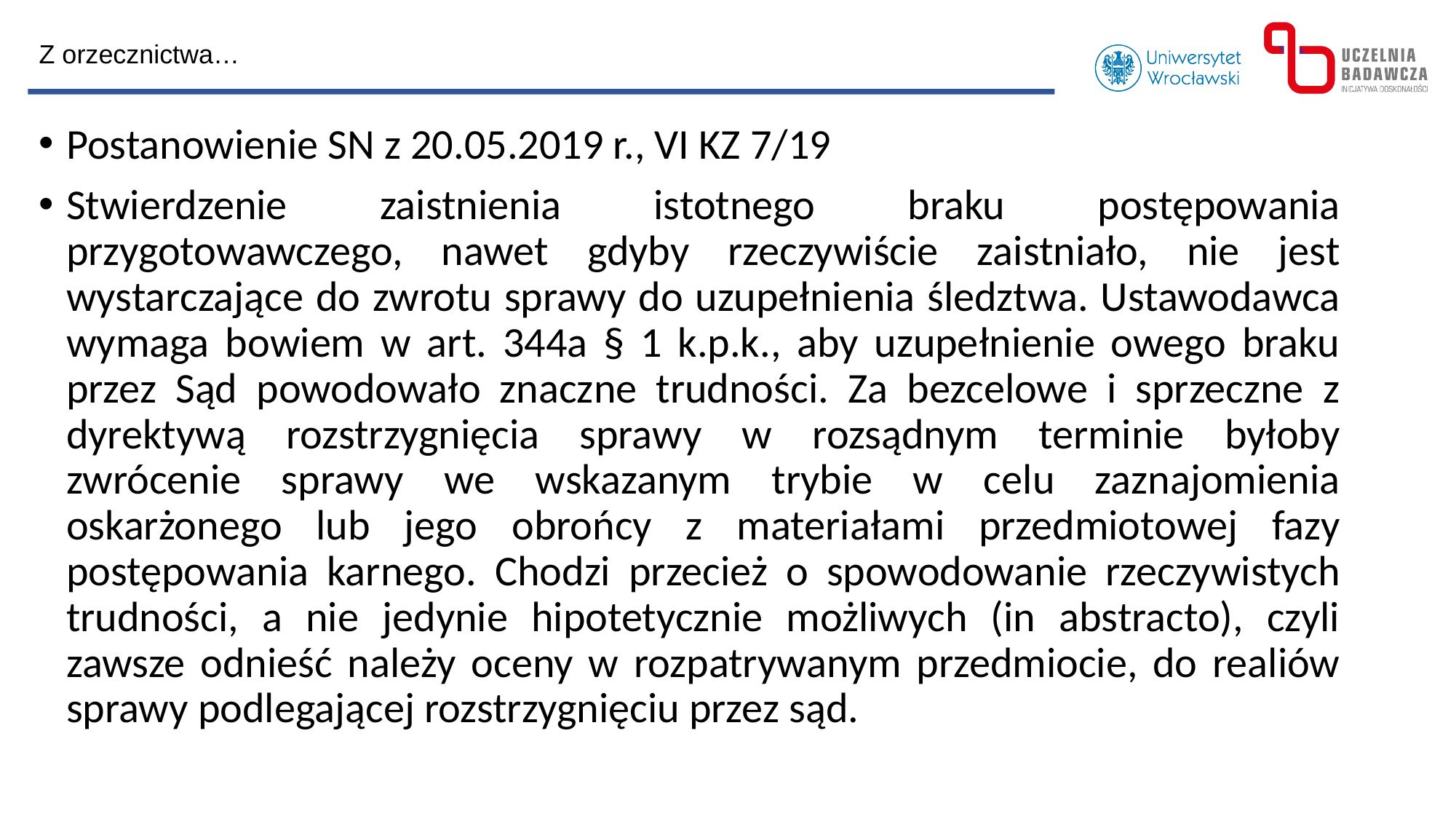

Z orzecznictwa…
Postanowienie SN z 20.05.2019 r., VI KZ 7/19
Stwierdzenie zaistnienia istotnego braku postępowania przygotowawczego, nawet gdyby rzeczywiście zaistniało, nie jest wystarczające do zwrotu sprawy do uzupełnienia śledztwa. Ustawodawca wymaga bowiem w art. 344a § 1 k.p.k., aby uzupełnienie owego braku przez Sąd powodowało znaczne trudności. Za bezcelowe i sprzeczne z dyrektywą rozstrzygnięcia sprawy w rozsądnym terminie byłoby zwrócenie sprawy we wskazanym trybie w celu zaznajomienia oskarżonego lub jego obrońcy z materiałami przedmiotowej fazy postępowania karnego. Chodzi przecież o spowodowanie rzeczywistych trudności, a nie jedynie hipotetycznie możliwych (in abstracto), czyli zawsze odnieść należy oceny w rozpatrywanym przedmiocie, do realiów sprawy podlegającej rozstrzygnięciu przez sąd.